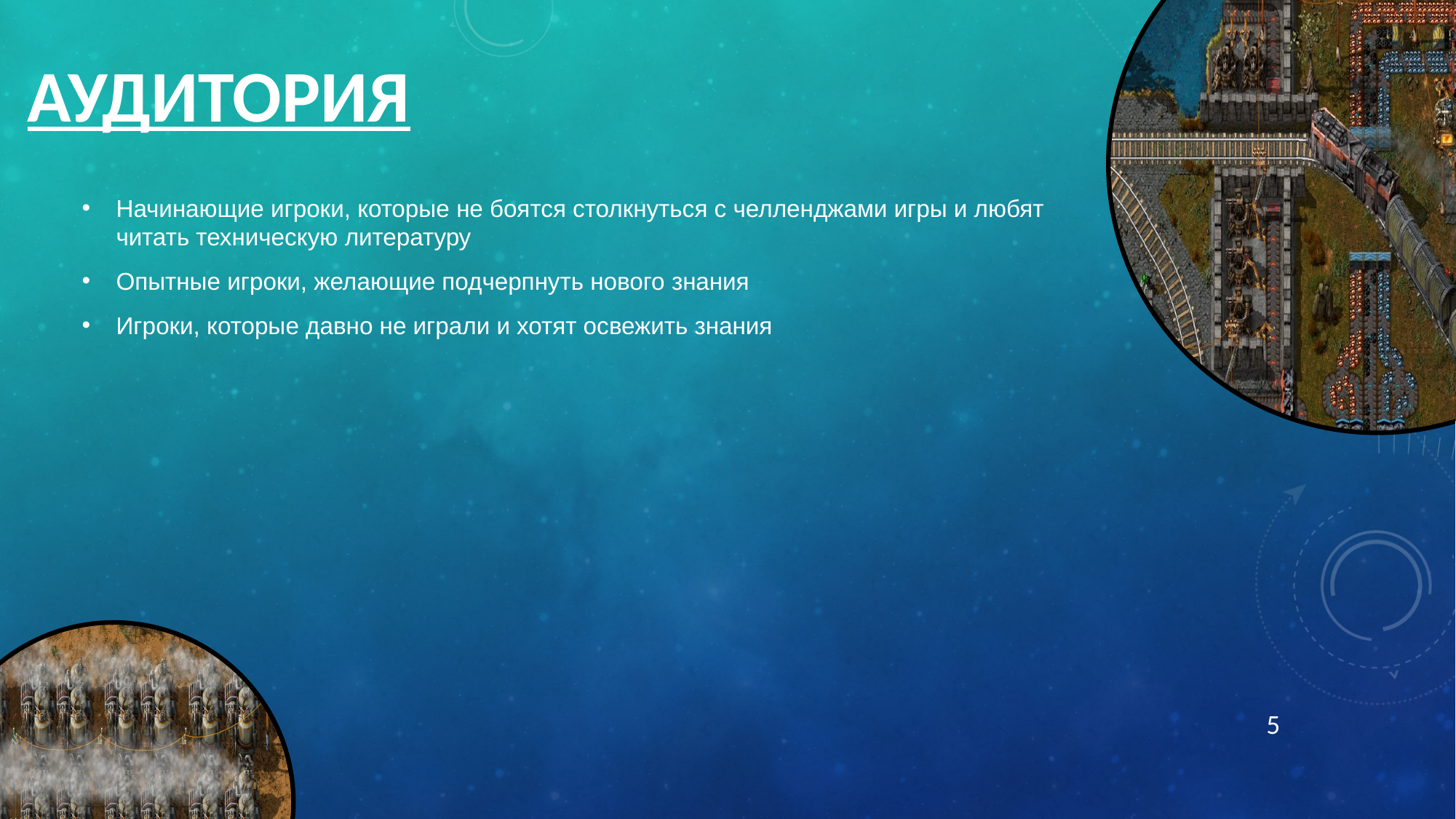

Аудитория
Начинающие игроки, которые не боятся столкнуться с челленджами игры и любят читать техническую литературу
Опытные игроки, желающие подчерпнуть нового знания
Игроки, которые давно не играли и хотят освежить знания

5